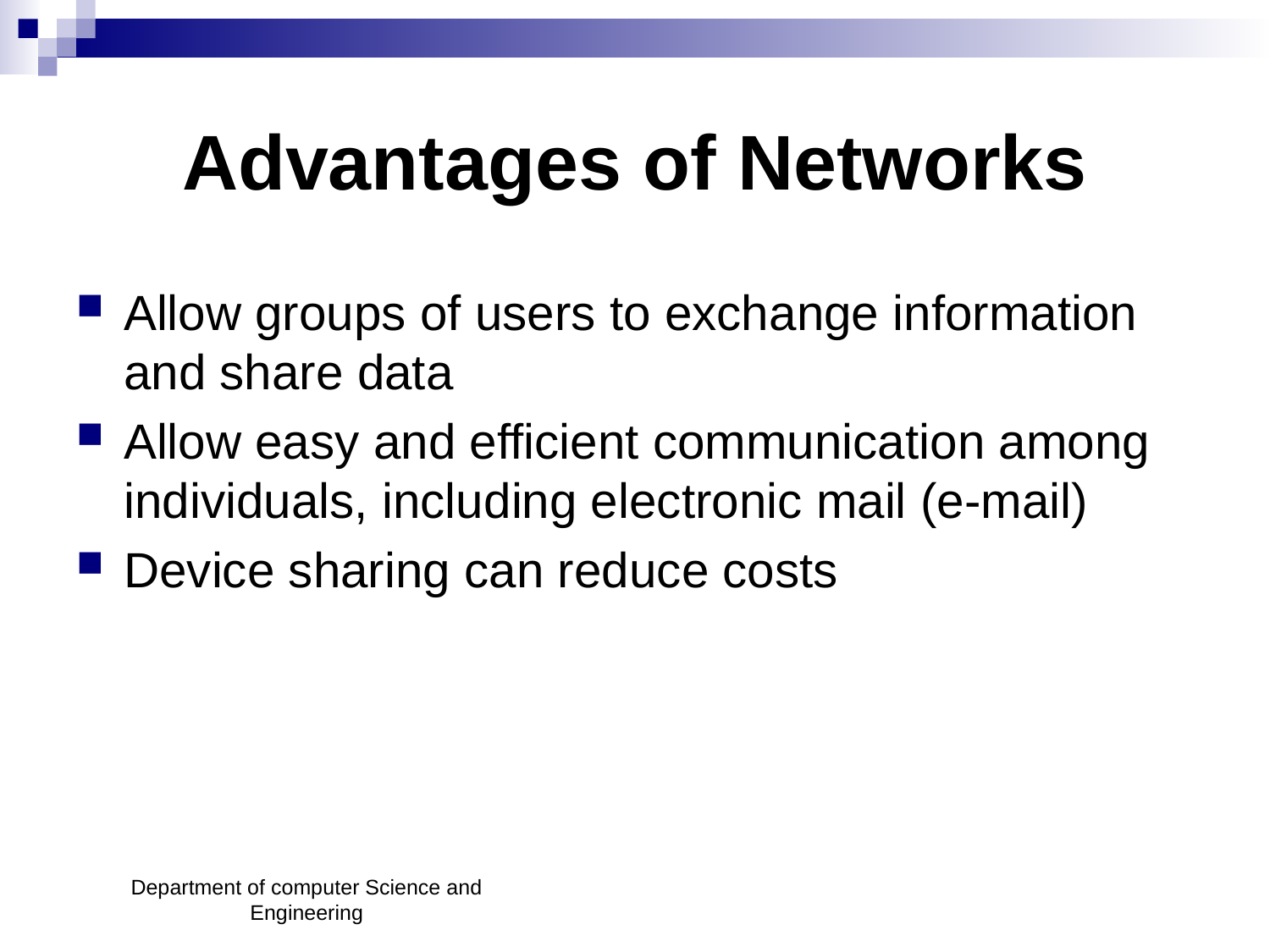

# Advantages of Networks
Allow groups of users to exchange information and share data
Allow easy and efficient communication among individuals, including electronic mail (e-mail)
Device sharing can reduce costs
Department of computer Science and Engineering
5